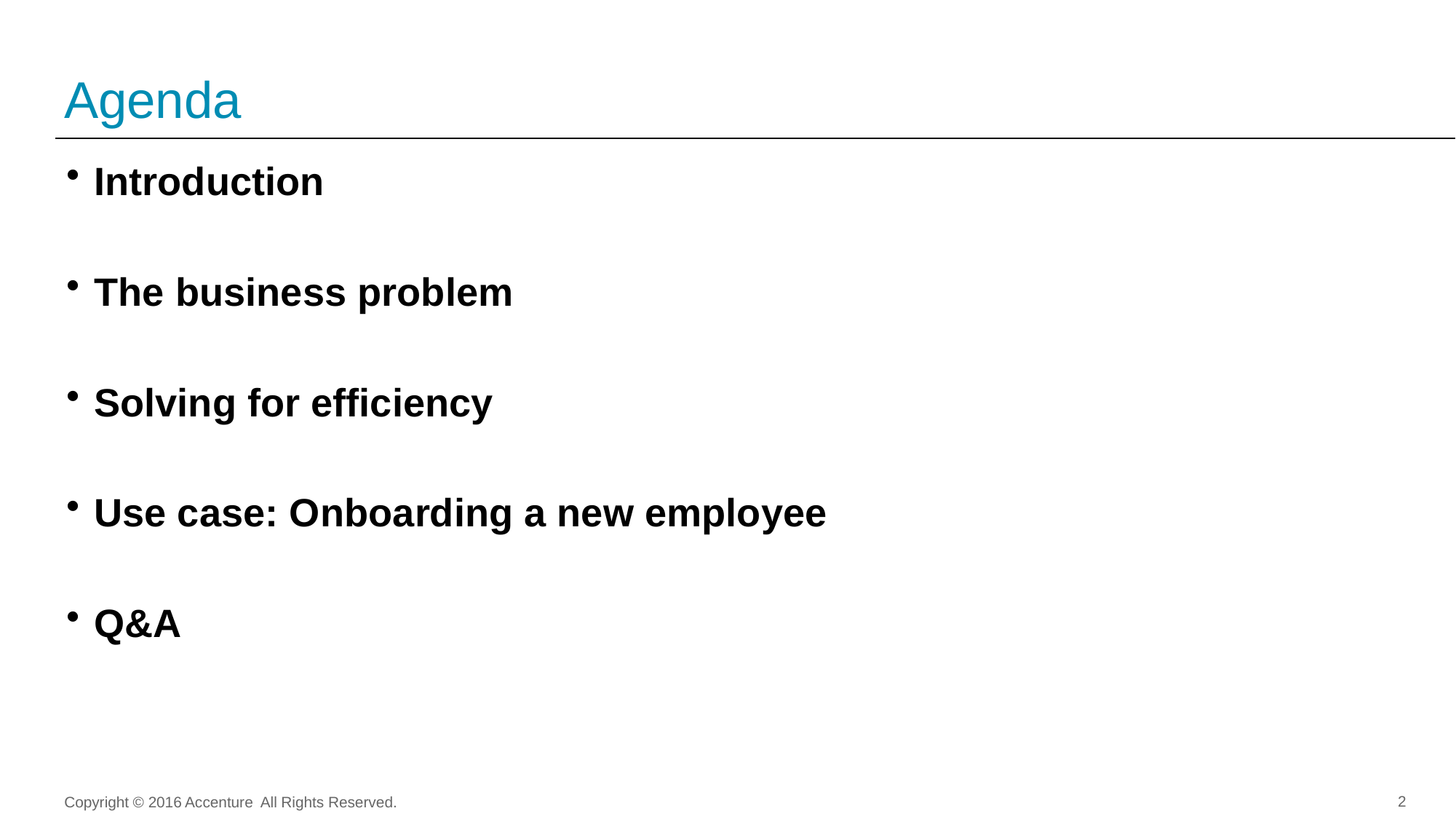

# Agenda
Introduction

The business problem

Solving for efficiency

Use case: Onboarding a new employee

Q&A
Copyright © 2016 Accenture  All Rights Reserved.
2